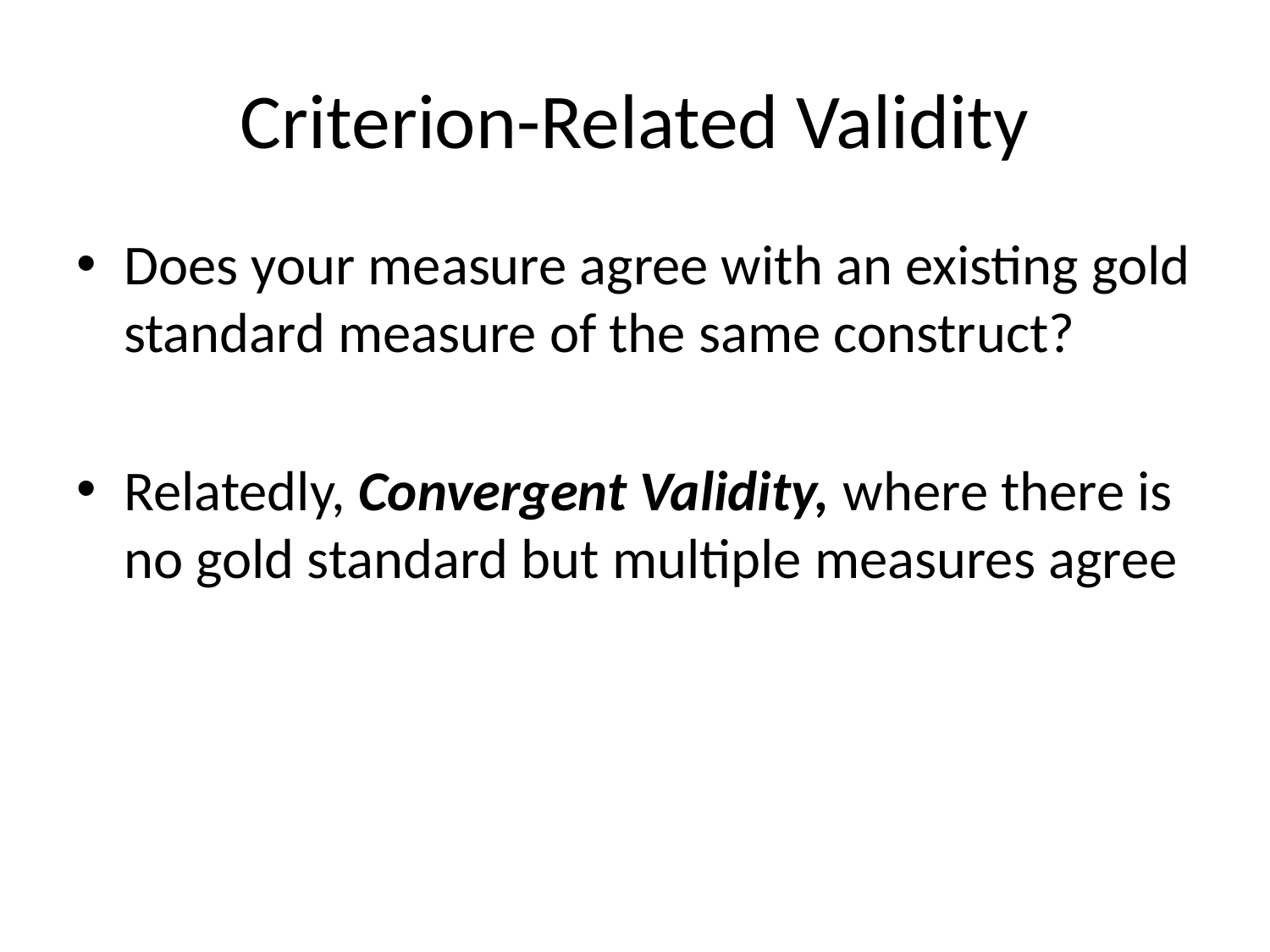

# Criterion-Related Validity
Does your measure agree with an existing gold standard measure of the same construct?

Relatedly, Convergent Validity, where there is no gold standard but multiple measures agree